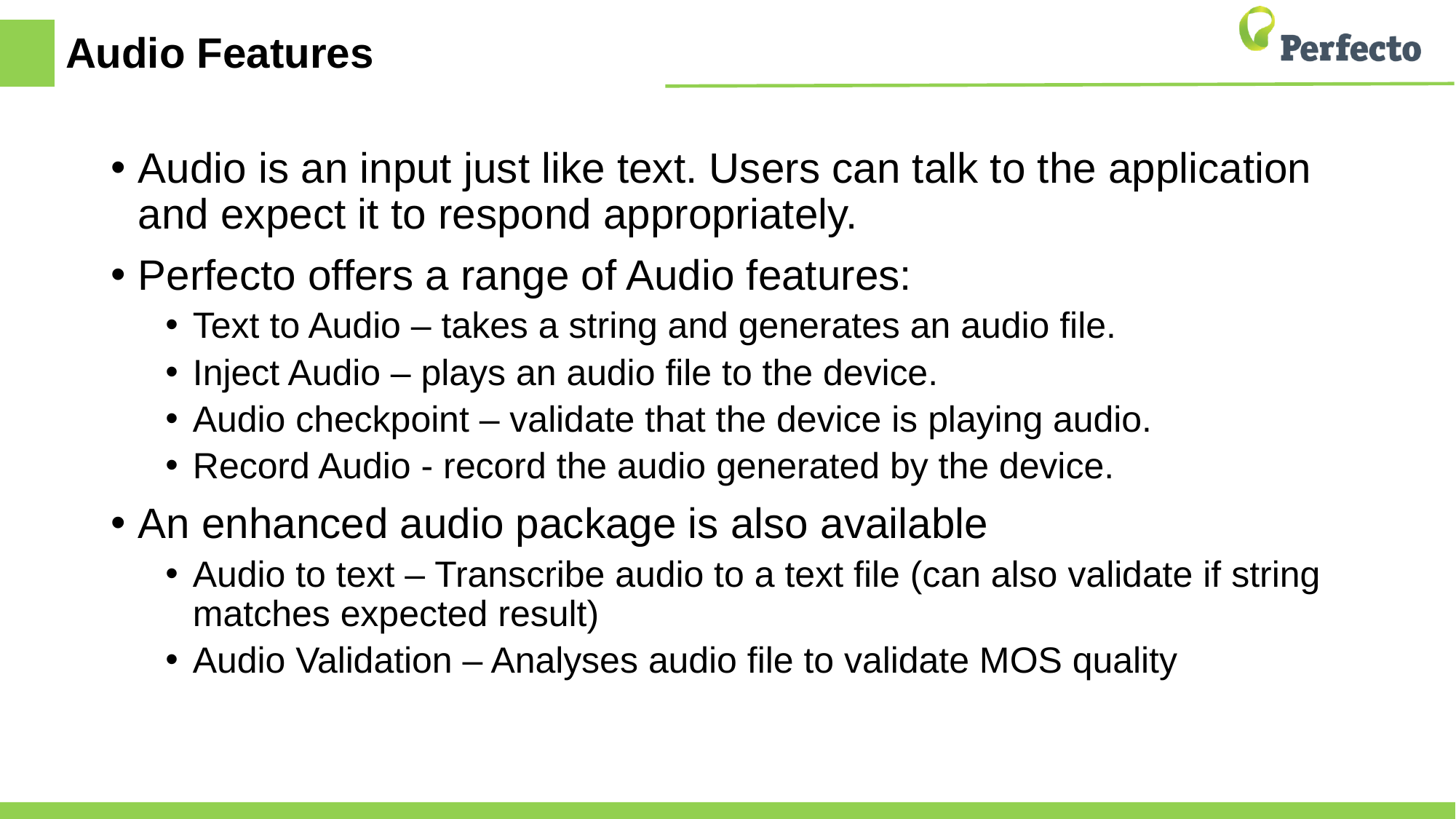

# Audio Features
Audio is an input just like text. Users can talk to the application and expect it to respond appropriately.
Perfecto offers a range of Audio features:
Text to Audio – takes a string and generates an audio file.
Inject Audio – plays an audio file to the device.
Audio checkpoint – validate that the device is playing audio.
Record Audio - record the audio generated by the device.
An enhanced audio package is also available
Audio to text – Transcribe audio to a text file (can also validate if string matches expected result)
Audio Validation – Analyses audio file to validate MOS quality